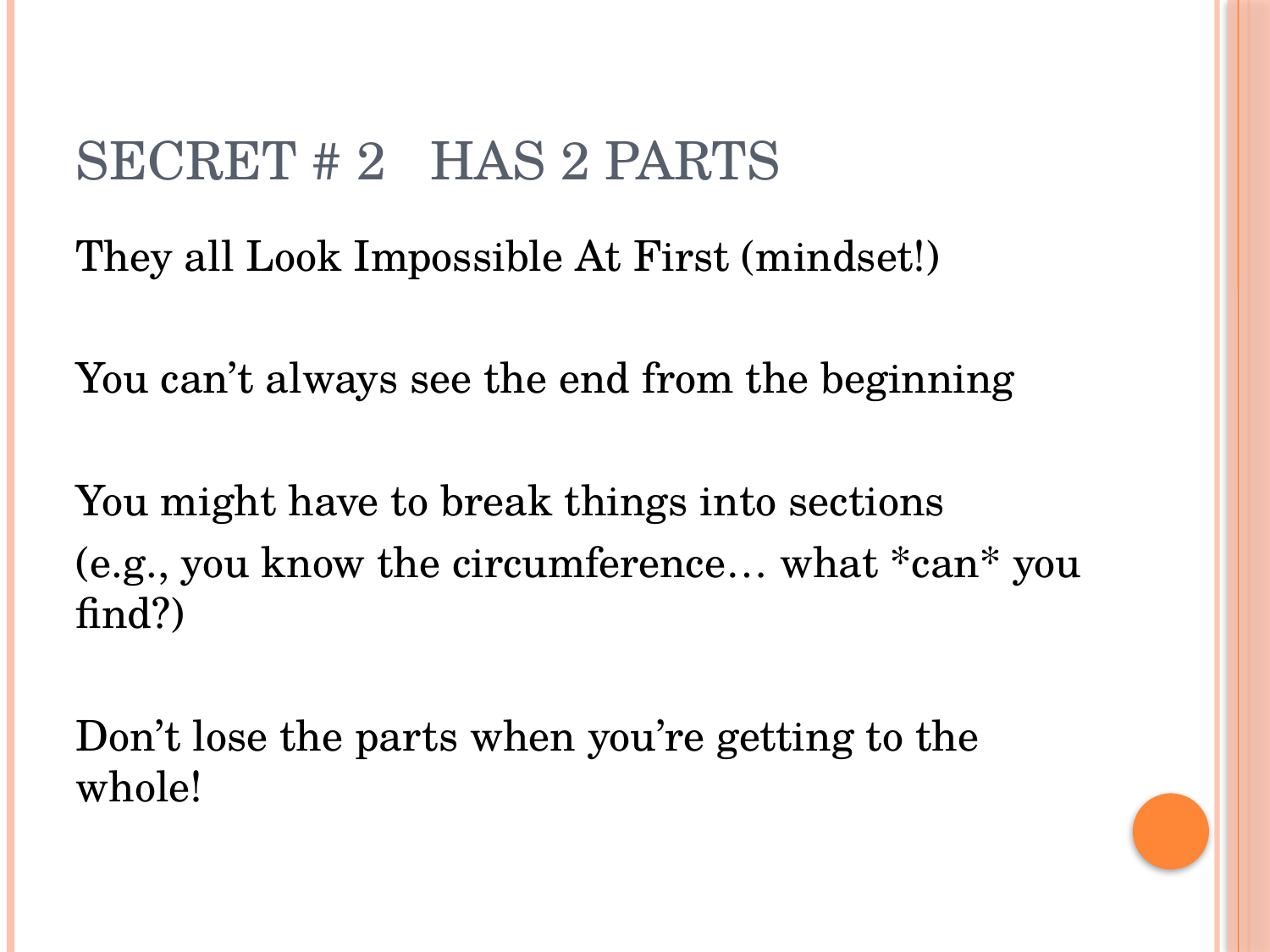

# Secret # 2   has 2 parts
They all Look Impossible At First (mindset!)

You can’t always see the end from the beginning

You might have to break things into sections
(e.g., you know the circumference… what *can* you find?)

Don’t lose the parts when you’re getting to the whole!